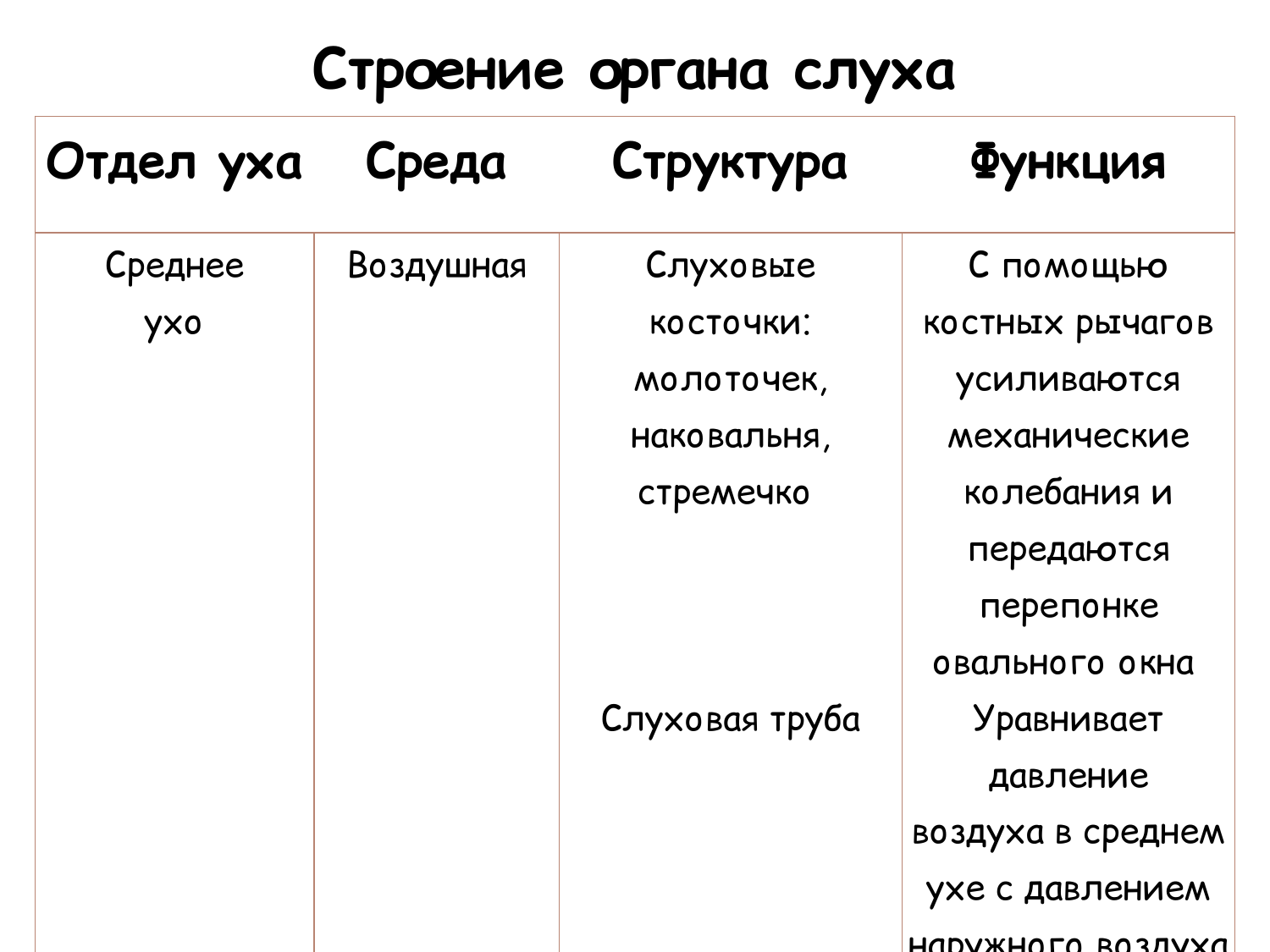

# Строение органа слуха
| Отдел уха | Среда | Структура | Функция |
| --- | --- | --- | --- |
| Среднее ухо | Воздушная | Слуховые косточки: молоточек, наковальня, стремечко Слуховая труба | С помощью костных рычагов усиливаются механические колебания и передаются перепонке овального окна Уравнивает давление воздуха в среднем ухе с давлением наружного воздуха |